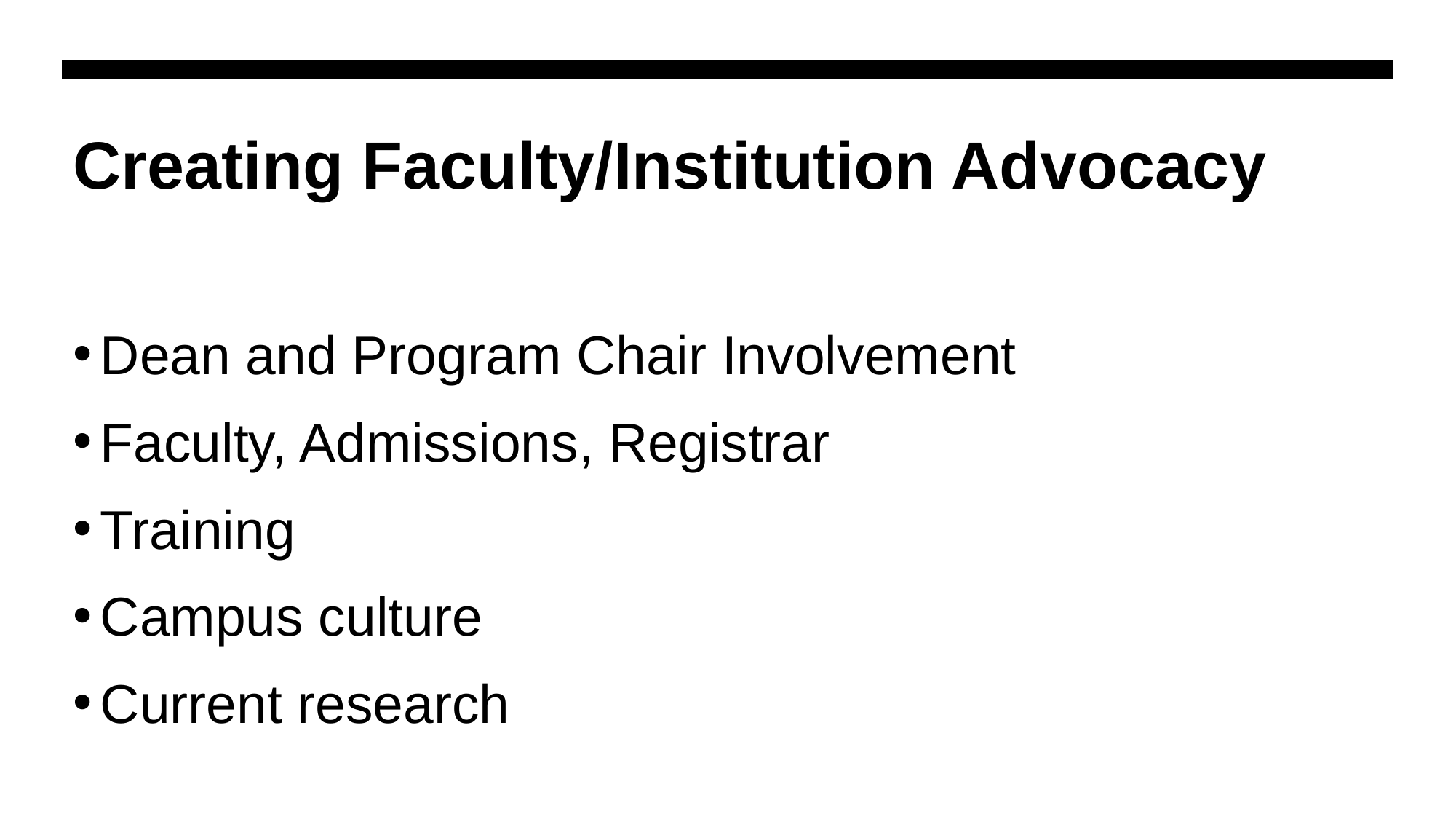

# Creating Faculty/Institution Advocacy
Dean and Program Chair Involvement
Faculty, Admissions, Registrar
Training
Campus culture
Current research